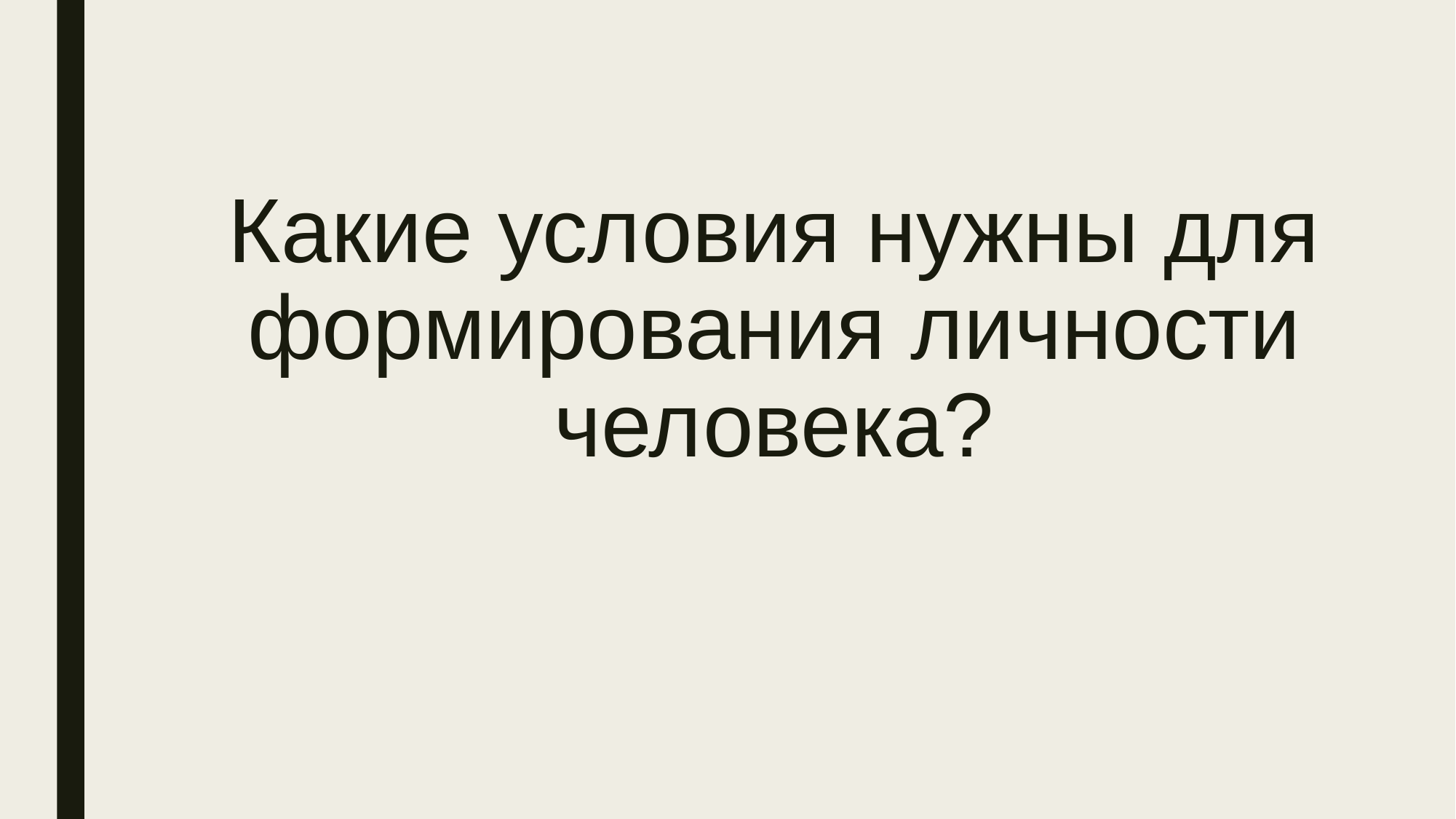

# Какие условия нужны для формирования личности человека?